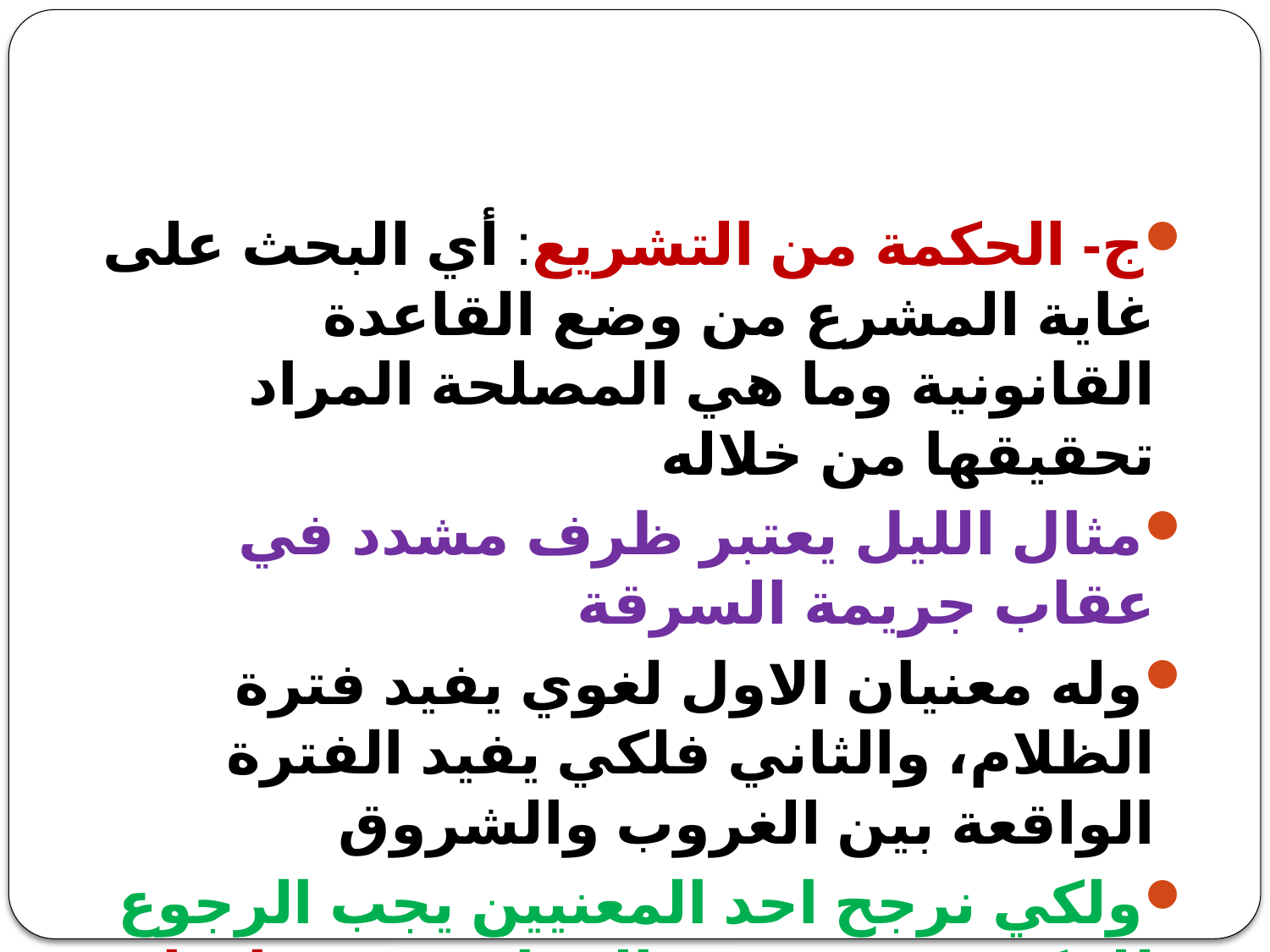

#
ج- الحكمة من التشريع: أي البحث على غاية المشرع من وضع القاعدة القانونية وما هي المصلحة المراد تحقيقها من خلاله
مثال الليل يعتبر ظرف مشدد في عقاب جريمة السرقة
وله معنيان الاول لغوي يفيد فترة الظلام، والثاني فلكي يفيد الفترة الواقعة بين الغروب والشروق
ولكي نرجح احد المعنيين يجب الرجوع للحكمة من تشديد العقاب، وهي اتخاذ الليل والظلام ساتر مما يسهل ارتكاب السرقة